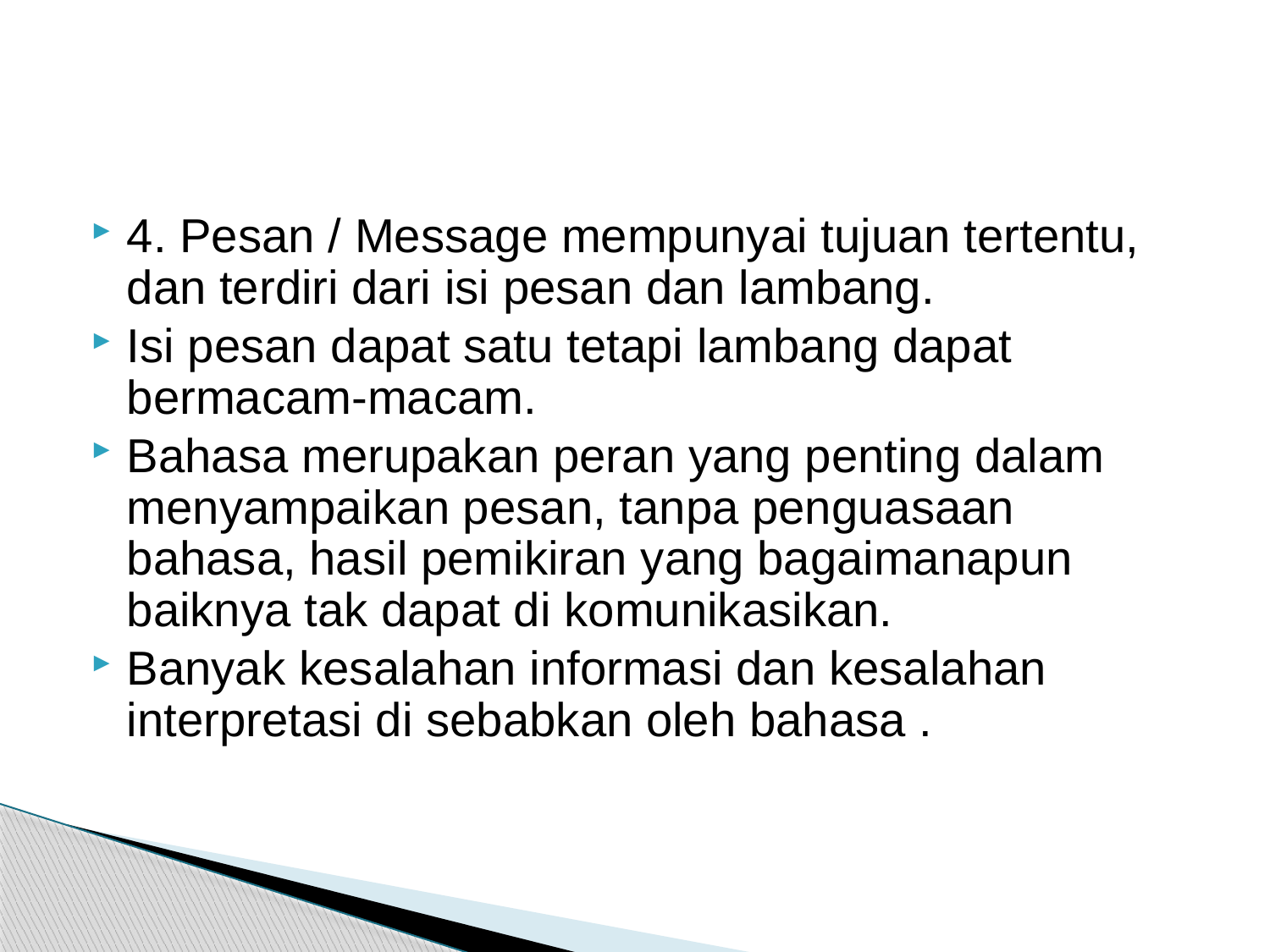

#
4. Pesan / Message mempunyai tujuan tertentu, dan terdiri dari isi pesan dan lambang.
Isi pesan dapat satu tetapi lambang dapat bermacam-macam.
Bahasa merupakan peran yang penting dalam menyampaikan pesan, tanpa penguasaan bahasa, hasil pemikiran yang bagaimanapun baiknya tak dapat di komunikasikan.
Banyak kesalahan informasi dan kesalahan interpretasi di sebabkan oleh bahasa .